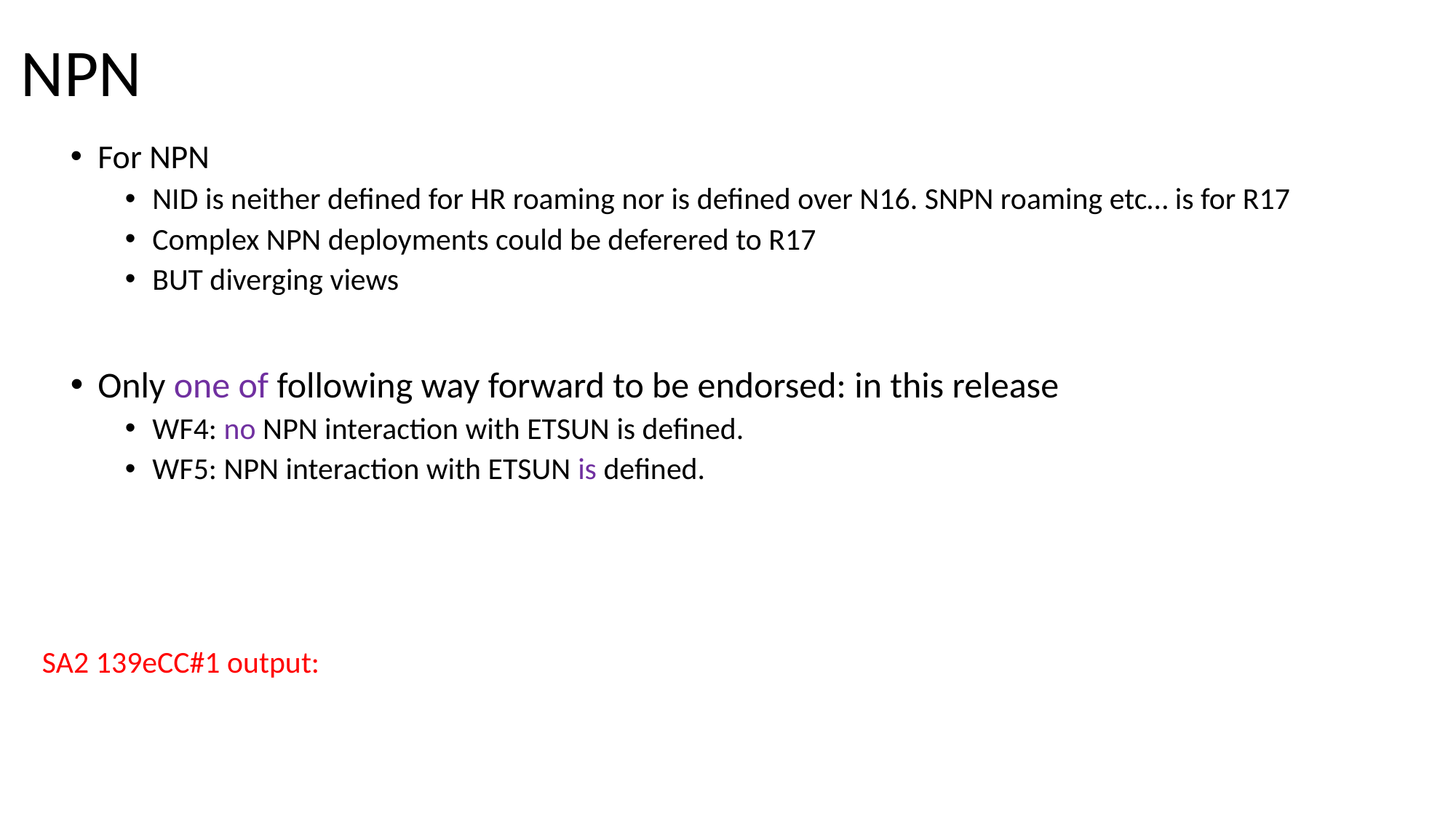

# NPN
For NPN
NID is neither defined for HR roaming nor is defined over N16. SNPN roaming etc… is for R17
Complex NPN deployments could be deferered to R17
BUT diverging views

Only one of following way forward to be endorsed: in this release
WF4: no NPN interaction with ETSUN is defined.
WF5: NPN interaction with ETSUN is defined.

SA2 139eCC#1 output: